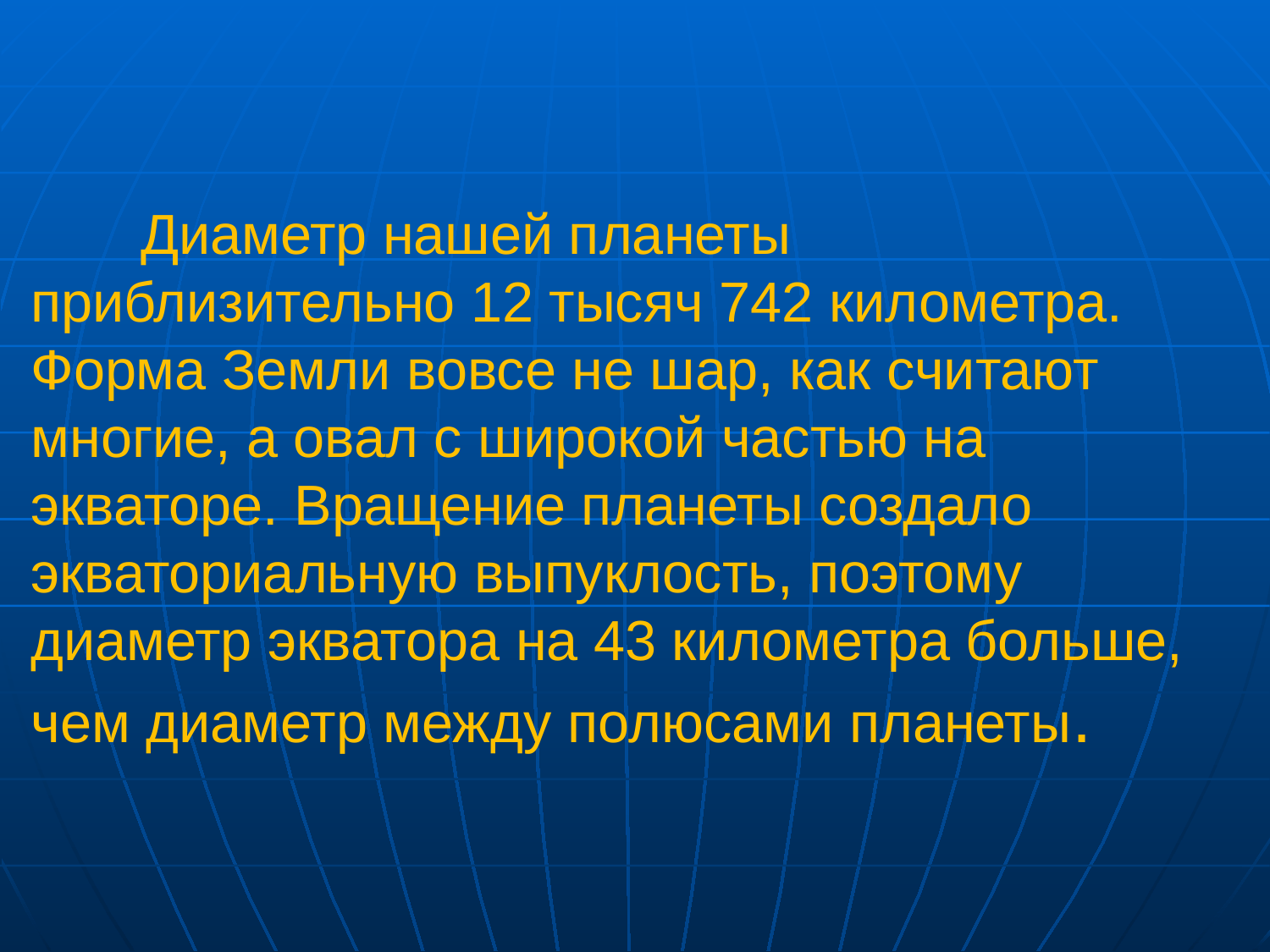

Диаметр нашей планеты приблизительно 12 тысяч 742 километра. Форма Земли вовсе не шар, как считают многие, а овал с широкой частью на экваторе. Вращение планеты создало экваториальную выпуклость, поэтому диаметр экватора на 43 километра больше, чем диаметр между полюсами планеты.